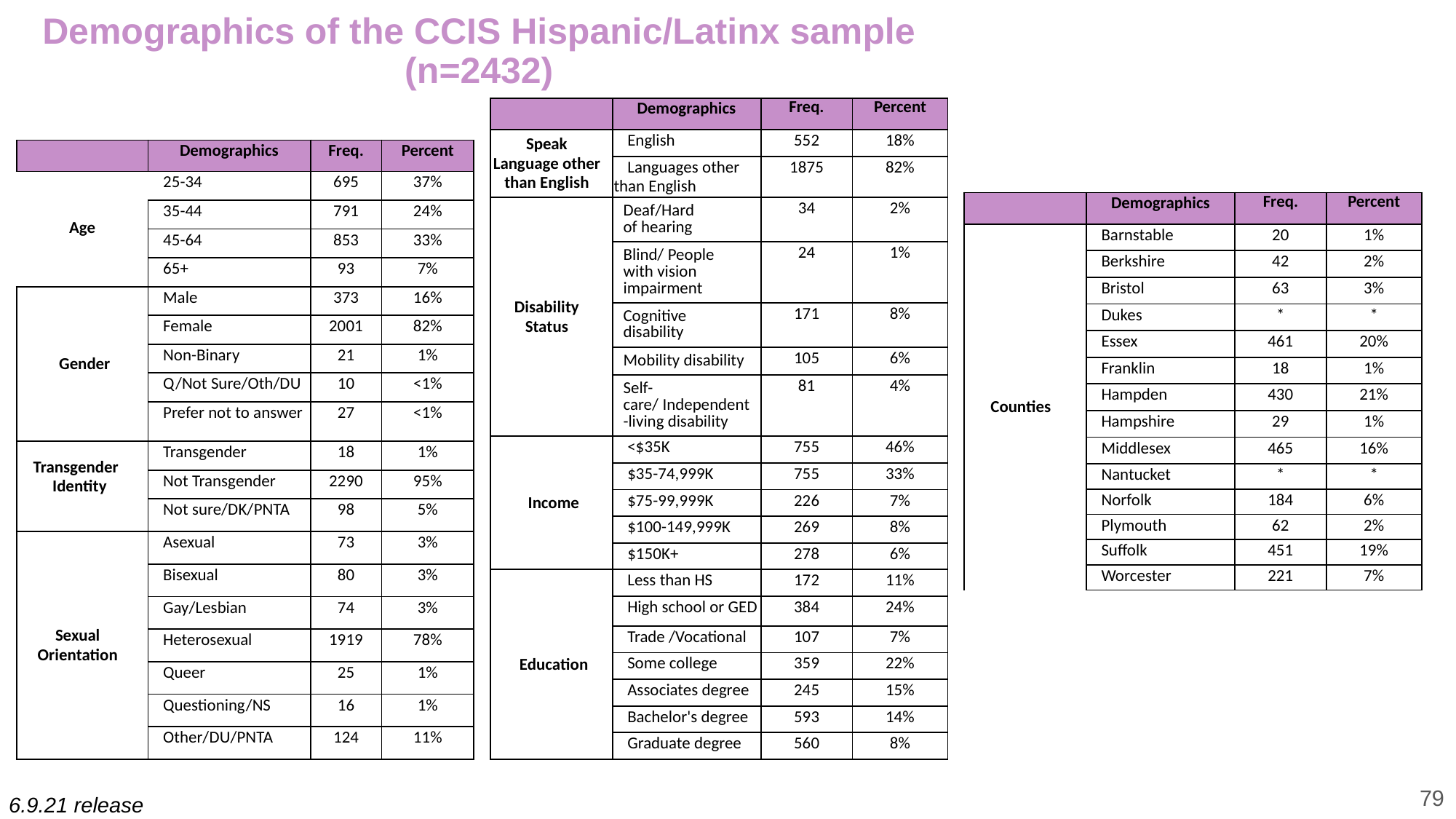

# Demographics of the CCIS Hispanic/Latinx sample (n=2432)
|  | Demographics | Freq. | Percent |
| --- | --- | --- | --- |
| Speak Language other than English | English | 552 | 18% |
|  | Languages other    than English | 1875 | 82% |
| Disability Status | Deaf/Hard of hearing​ | 34 | 2% |
|  | Blind/ People with vision impairment​ | 24 | 1% |
|  | Cognitive disability​ | 171 | 8% |
|  | Mobility disability​ | 105 | 6% |
|  | Self-care/ Independent-living disability​ | 81 | 4% |
| Income | <$35K | 755 | 46% |
|  | $35-74,999K | 755 | 33% |
|  | $75-99,999K | 226 | 7% |
|  | $100-149,999K | 269 | 8% |
|  | $150K+ | 278 | 6% |
| Education | Less than HS | 172 | 11% |
|  | High school or GED | 384 | 24% |
|  | Trade /Vocational | 107 | 7% |
|  | Some college | 359 | 22% |
|  | Associates degree | 245 | 15% |
|  | Bachelor's degree | 593 | 14% |
|  | Graduate degree | 560 | 8% |
|  | Demographics | Freq. | Percent |
| --- | --- | --- | --- |
| Age | 25-34 | 695 | 37% |
|  | 35-44 | 791 | 24% |
|  | 45-64 | 853 | 33% |
|  | 65+ | 93 | 7% |
| Gender | Male | 373 | 16% |
|  | Female | 2001 | 82% |
|  | Non-Binary | 21 | 1% |
|  | Q/Not Sure/Oth/DU | 10 | <1% |
|  | Prefer not to answer | 27 | <1% |
| Transgender   Identity | Transgender | 18 | 1% |
|  | Not Transgender | 2290 | 95% |
|  | Not sure/DK/PNTA | 98 | 5% |
| Sexual Orientation | Asexual | 73 | 3% |
|  | Bisexual | 80 | 3% |
|  | Gay/Lesbian | 74 | 3% |
|  | Heterosexual | 1919 | 78% |
|  | Queer | 25 | 1% |
|  | Questioning/NS | 16 | 1% |
|  | Other/DU/PNTA | 124 | 11% |
|  | Demographics | Freq. | Percent |
| --- | --- | --- | --- |
| Counties | Barnstable | 20 | 1% |
|  | Berkshire | 42 | 2% |
|  | Bristol | 63 | 3% |
|  | Dukes | \* | \* |
|  | Essex | 461 | 20% |
|  | Franklin | 18 | 1% |
|  | Hampden | 430 | 21% |
|  | Hampshire | 29 | 1% |
| Survey Lang. | Middlesex | 465 | 16% |
|  | Nantucket | \* | \* |
|  | Norfolk | 184 | 6% |
|  | Plymouth | 62 | 2% |
|  | Suffolk | 451 | 19% |
|  | Worcester | 221 | 7% |
79
6.9.21 release